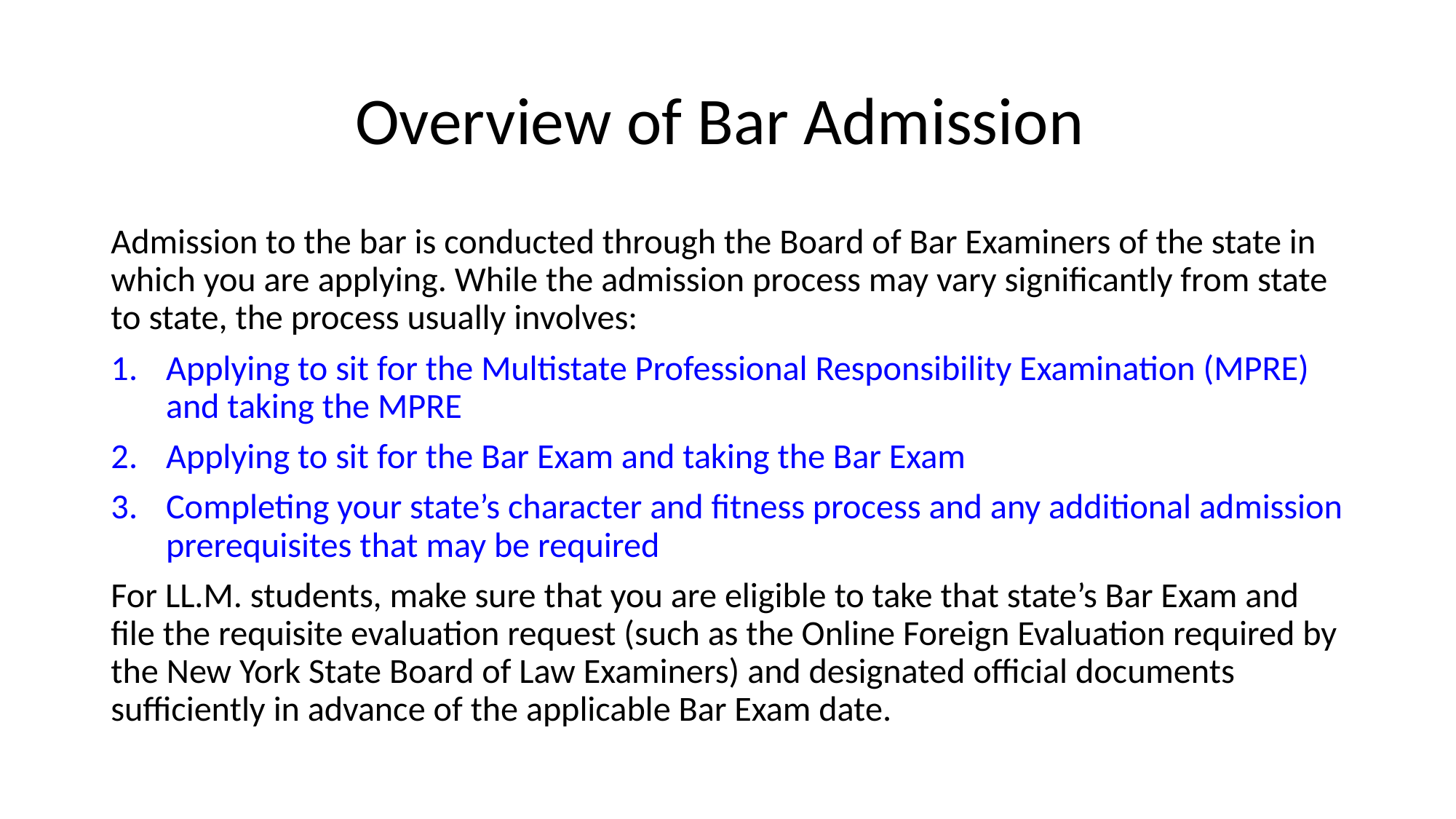

# Overview of Bar Admission
Admission to the bar is conducted through the Board of Bar Examiners of the state in which you are applying. While the admission process may vary significantly from state to state, the process usually involves:
Applying to sit for the Multistate Professional Responsibility Examination (MPRE) and taking the MPRE
Applying to sit for the Bar Exam and taking the Bar Exam
Completing your state’s character and fitness process and any additional admission prerequisites that may be required
For LL.M. students, make sure that you are eligible to take that state’s Bar Exam and file the requisite evaluation request (such as the Online Foreign Evaluation required by the New York State Board of Law Examiners) and designated official documents sufficiently in advance of the applicable Bar Exam date.